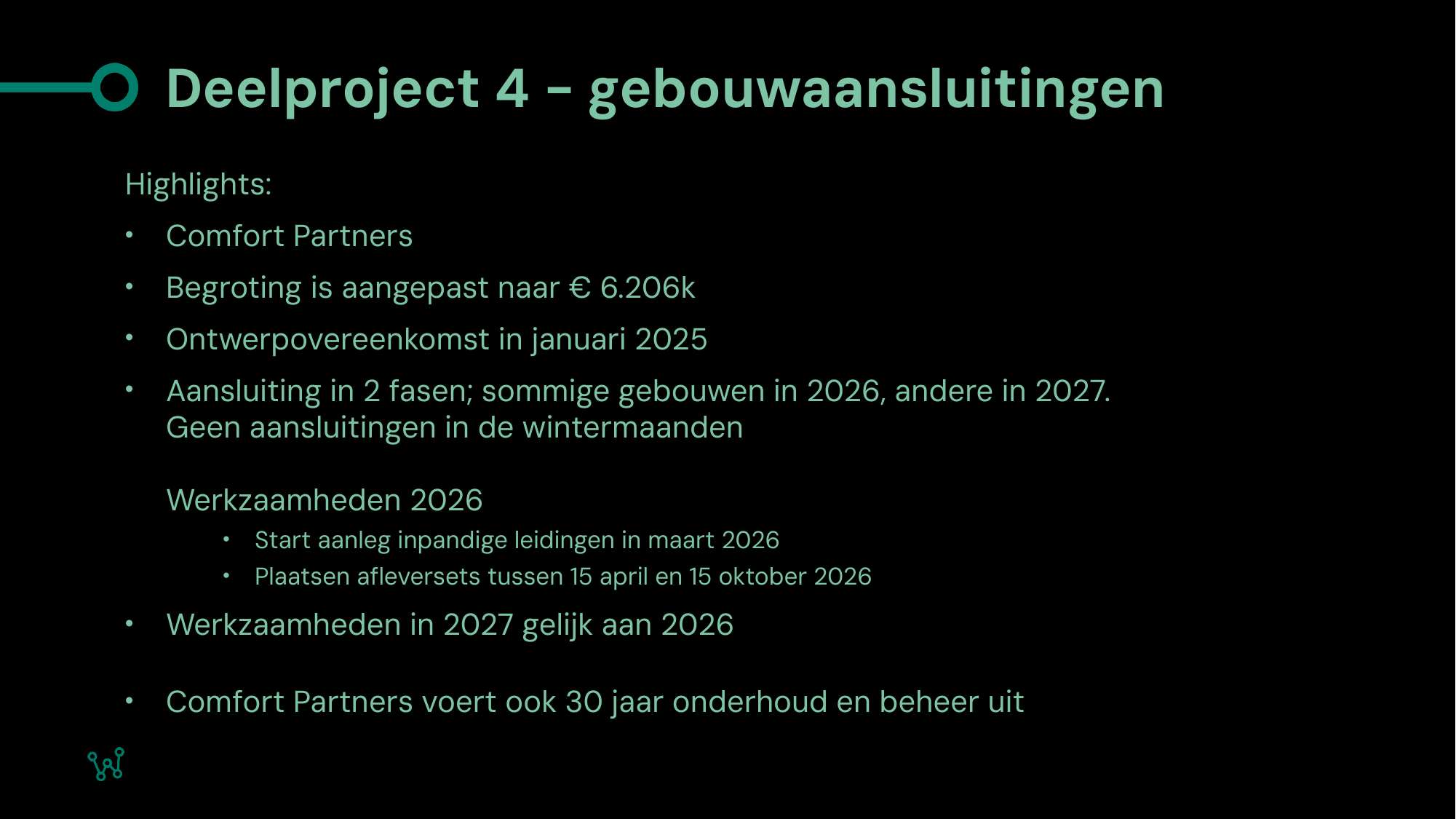

# Deelproject 4 - gebouwaansluitingen
Highlights:
Comfort Partners
Begroting is aangepast naar € 6.206k
Ontwerpovereenkomst in januari 2025
Aansluiting in 2 fasen; sommige gebouwen in 2026, andere in 2027.
Geen aansluitingen in de wintermaanden
Werkzaamheden 2026
Start aanleg inpandige leidingen in maart 2026
Plaatsen afleversets tussen 15 april en 15 oktober 2026
Werkzaamheden in 2027 gelijk aan 2026
Comfort Partners voert ook 30 jaar onderhoud en beheer uit